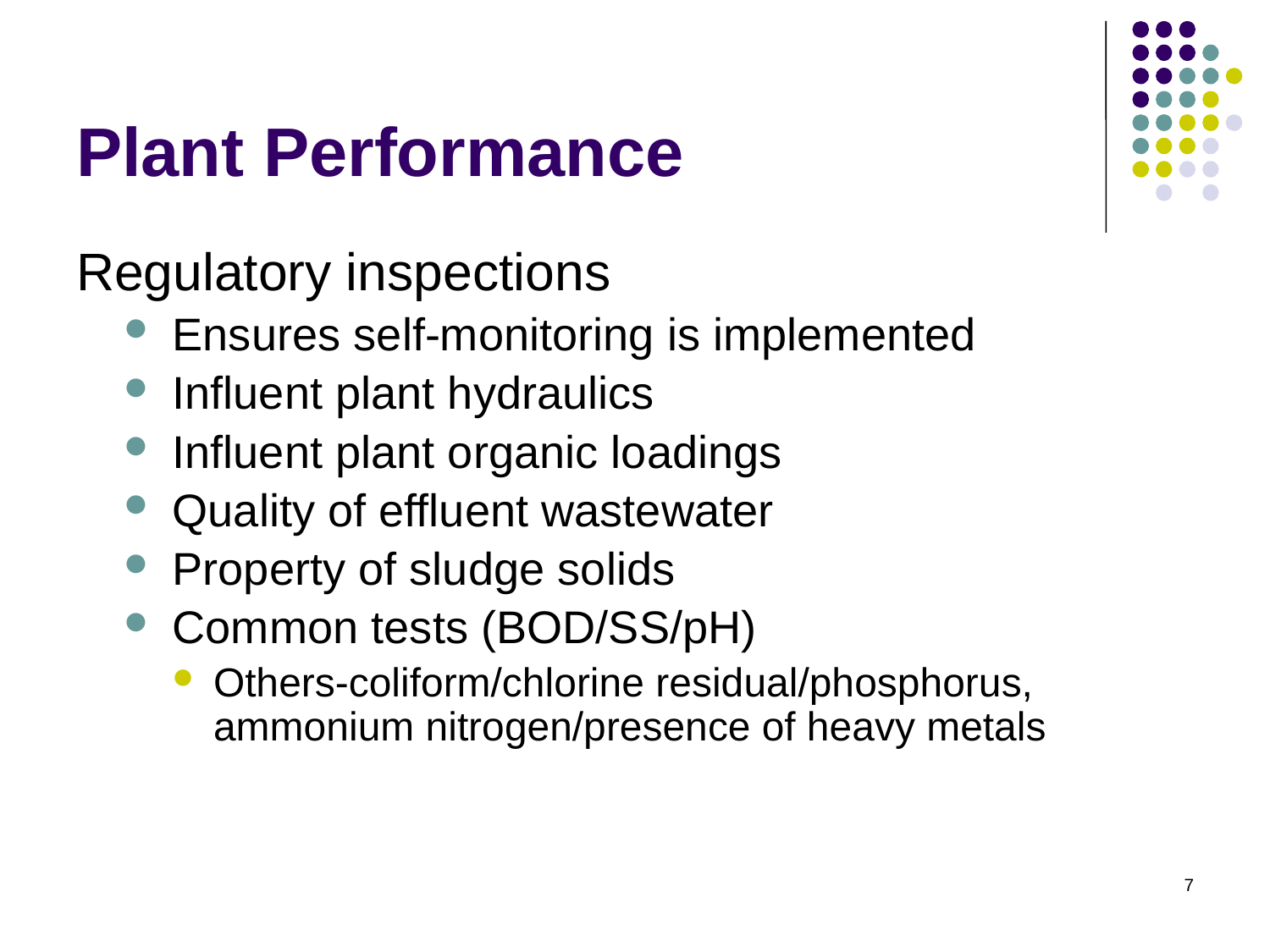

# Plant Performance
Regulatory inspections
Ensures self-monitoring is implemented
Influent plant hydraulics
Influent plant organic loadings
Quality of effluent wastewater
Property of sludge solids
Common tests (BOD/SS/pH)
Others-coliform/chlorine residual/phosphorus, ammonium nitrogen/presence of heavy metals
7